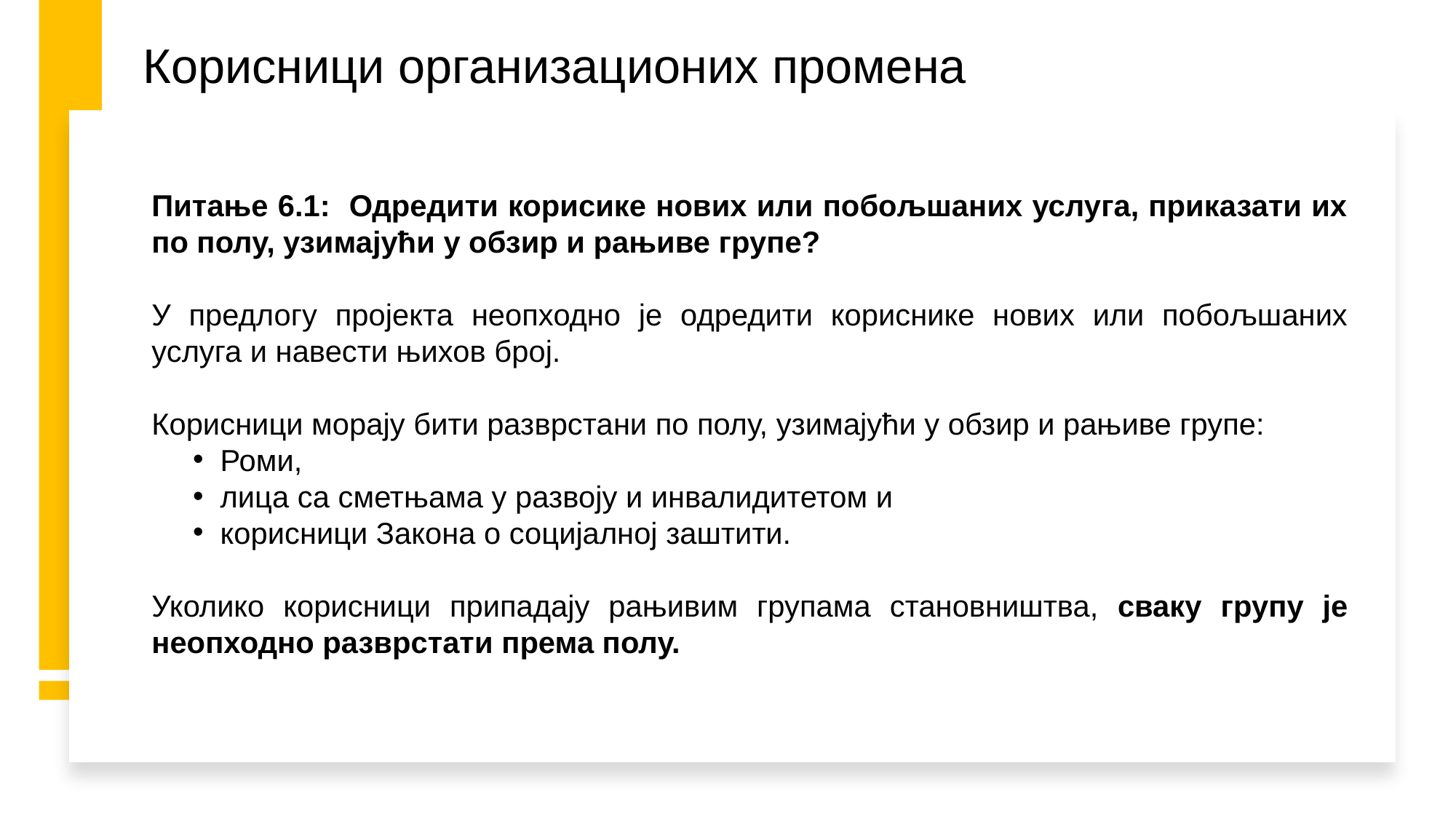

# Корисници организационих промена

Питање 6.1:  Одредити корисике нових или побољшаних услуга, приказати их по полу, узимајући у обзир и рањиве групе?

У предлогу пројекта неопходно је одредити кориснике нових или побољшаних услуга и навести њихов број.

Корисници морају бити разврстани по полу, узимајући у обзир и рањиве групе:
Роми,
лица са сметњама у развоју и инвалидитетом и
корисници Закона о социјалној заштити.

Уколико корисници припадају рањивим групама становништва, сваку групу је неопходно разврстати према полу.